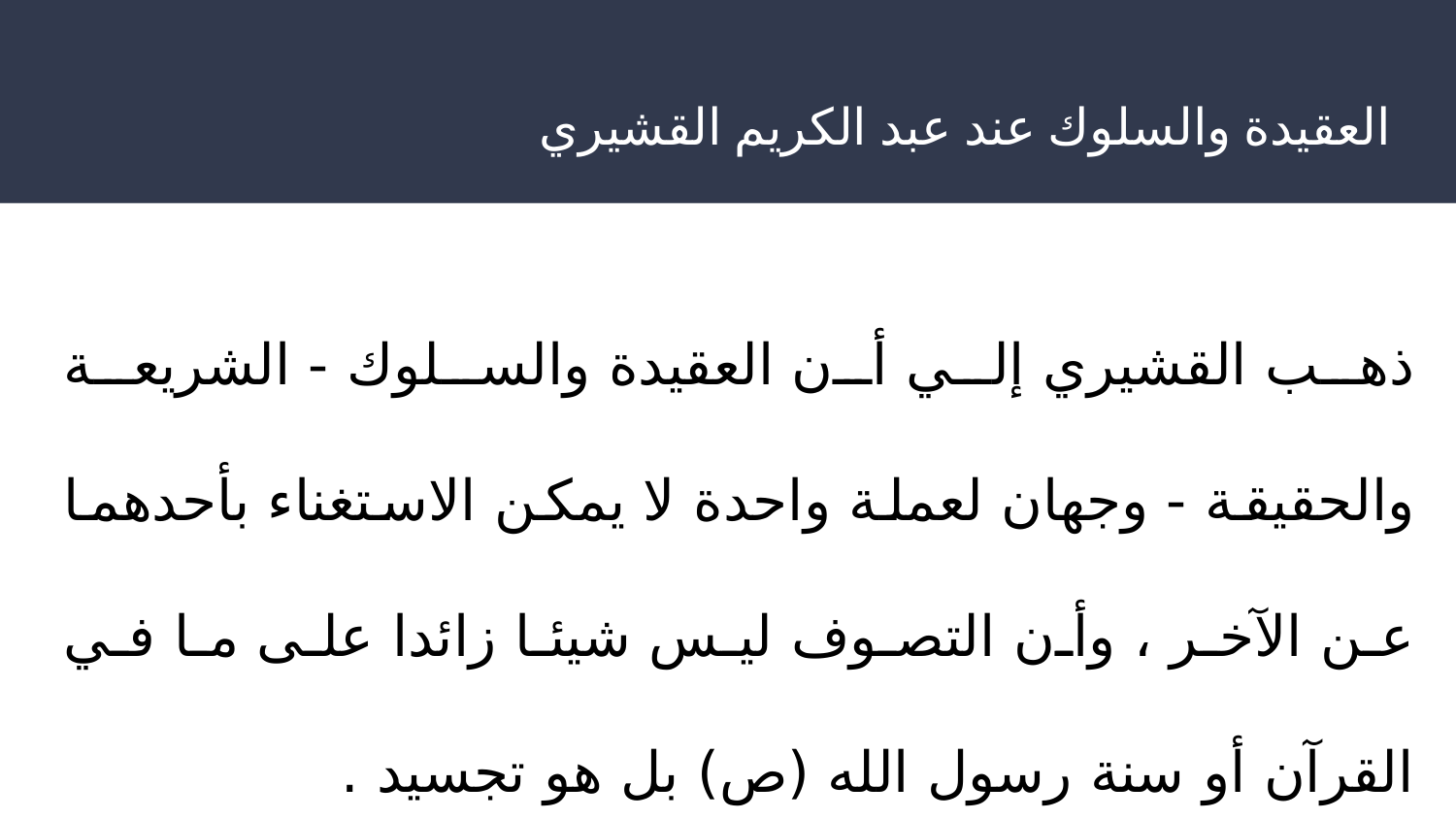

# العقيدة والسلوك عند عبد الكريم القشيري

ذهب القشيري إلي أن العقيدة والسلوك - الشريعة والحقيقة - وجهان لعملة واحدة لا يمكن الاستغناء بأحدهما عن الآخر ، وأن التصوف ليس شيئا زائدا على ما في القرآن أو سنة رسول الله (ص) بل هو تجسيد .